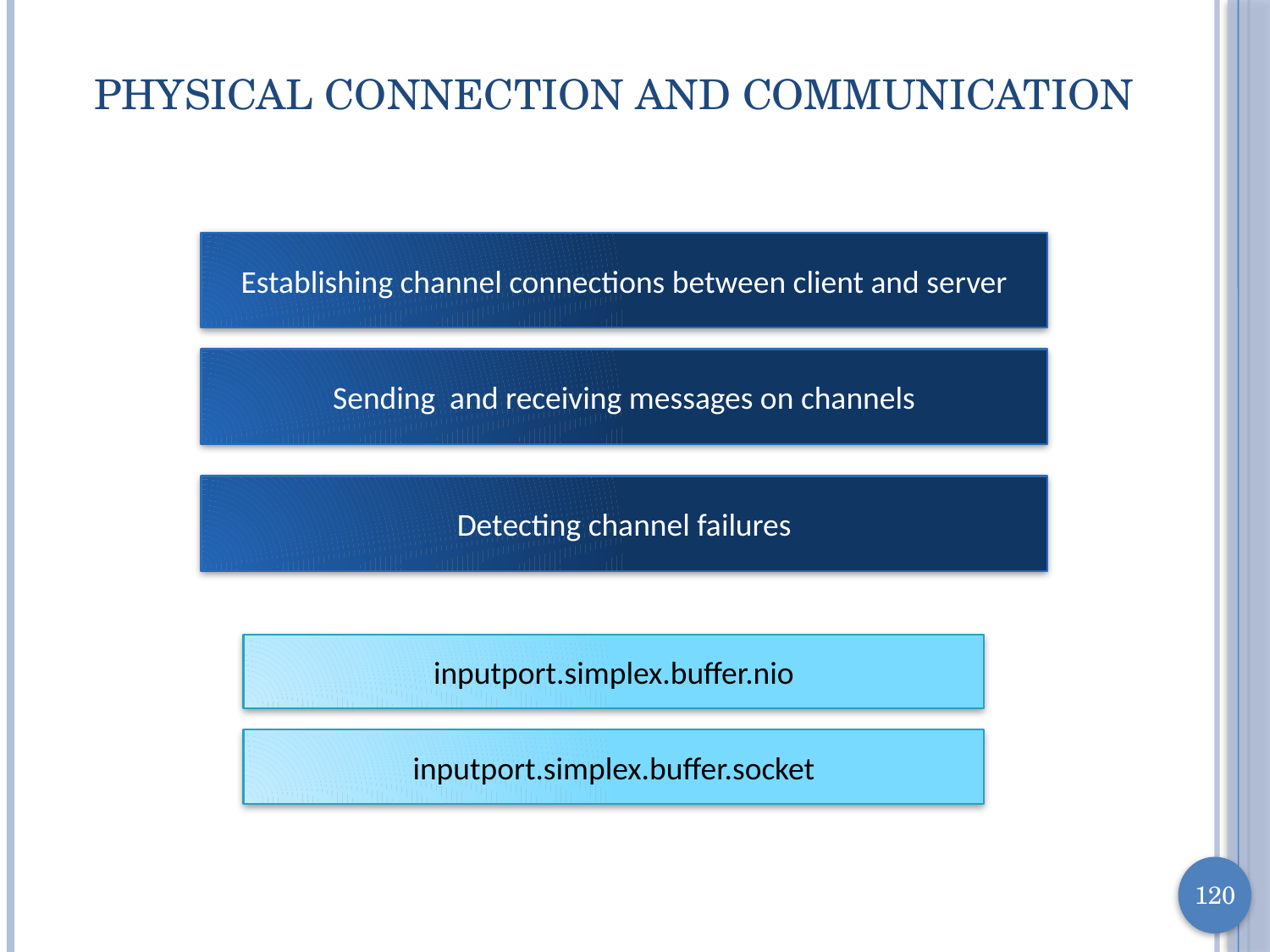

# Physical Connection and Communication
Establishing channel connections between client and server
Sending  and receiving messages on channels
Detecting channel failures
inputport.simplex.buffer.nio
inputport.simplex.buffer.socket